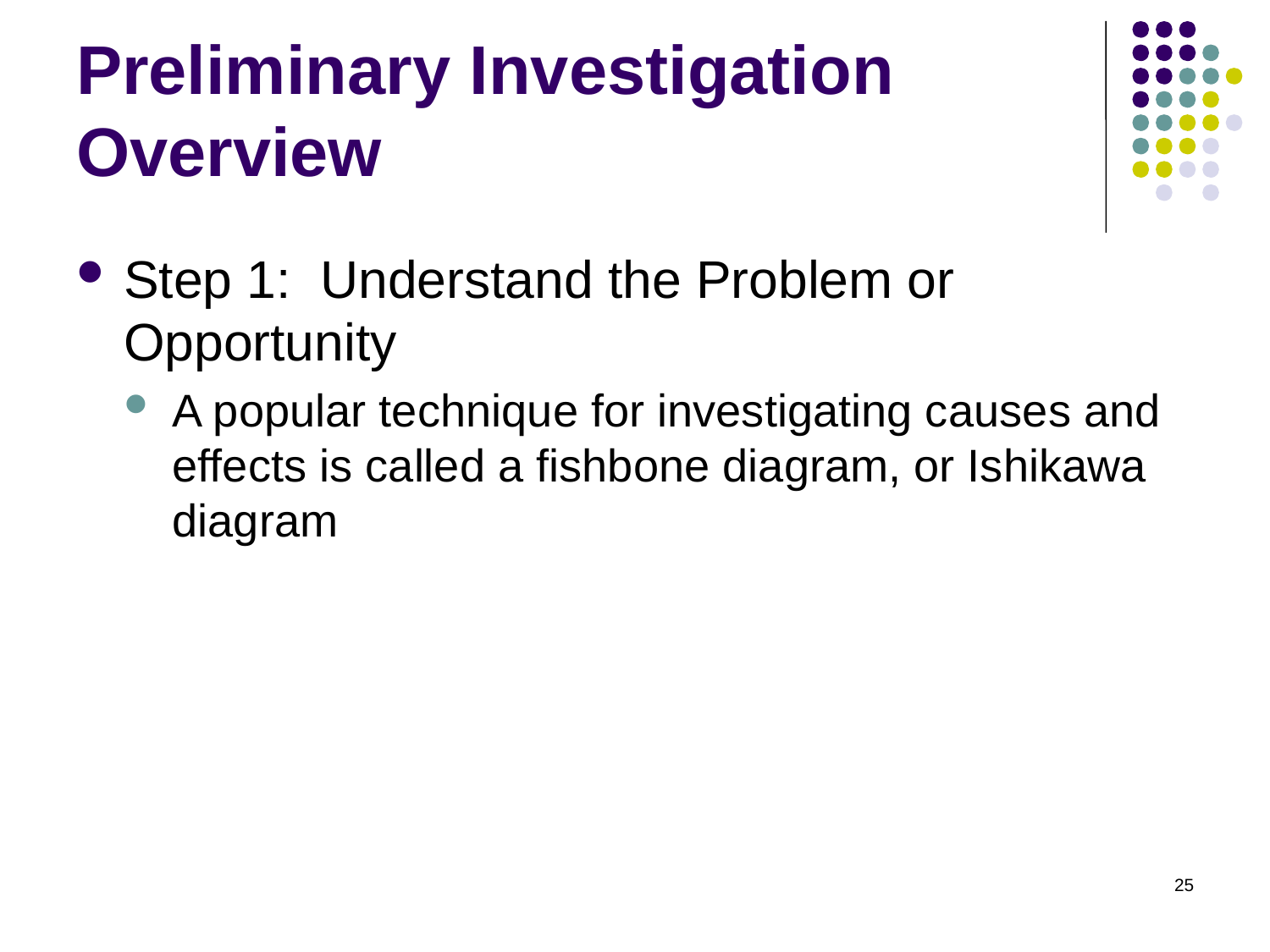

# Preliminary Investigation Overview
Step 1:  Understand the Problem or Opportunity
A popular technique for investigating causes and effects is called a fishbone diagram, or Ishikawa diagram
25